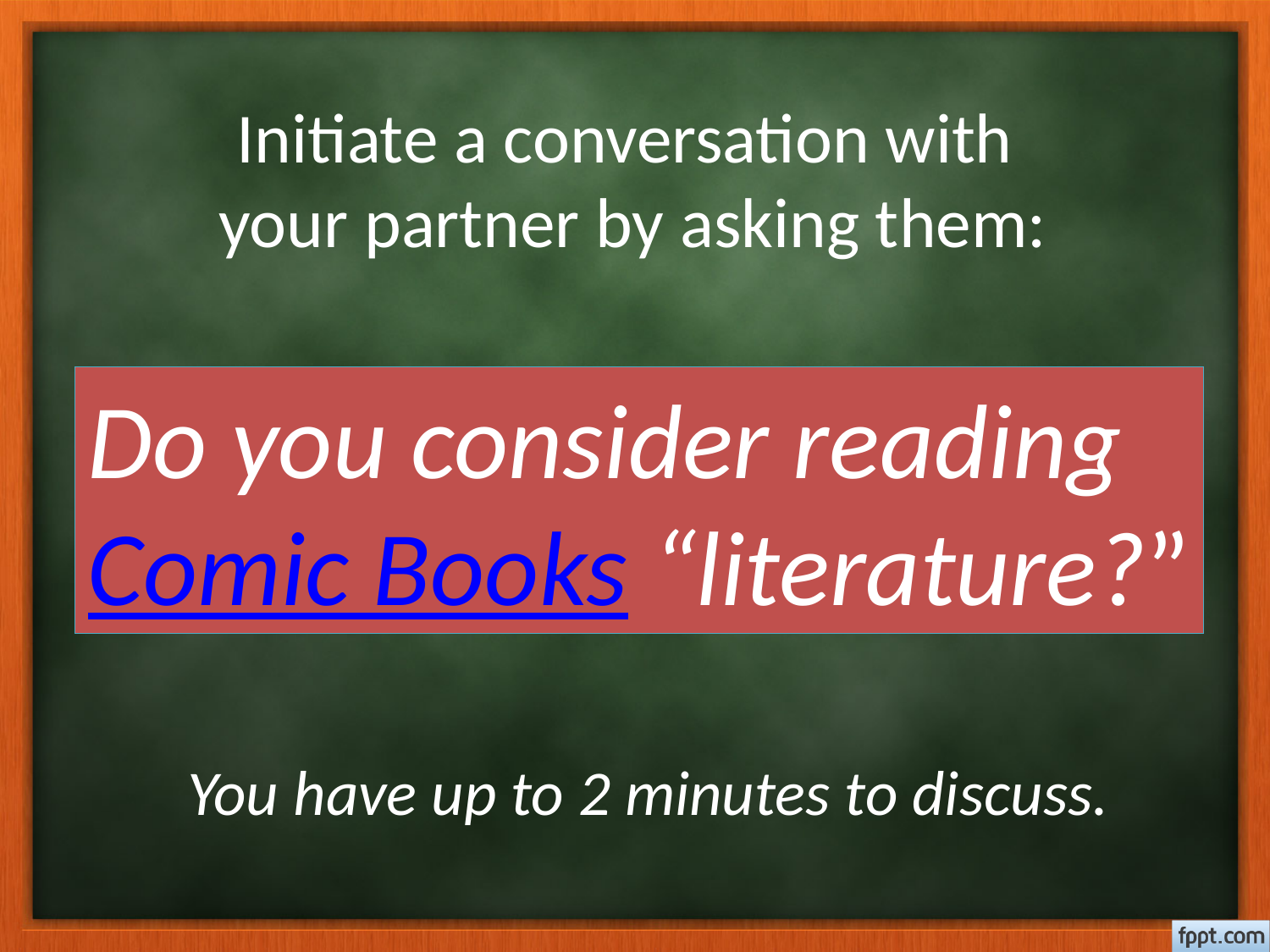

Initiate a conversation with
 your partner by asking them:
Do you consider reading
Comic Books “literature?”
You have up to 2 minutes to discuss.